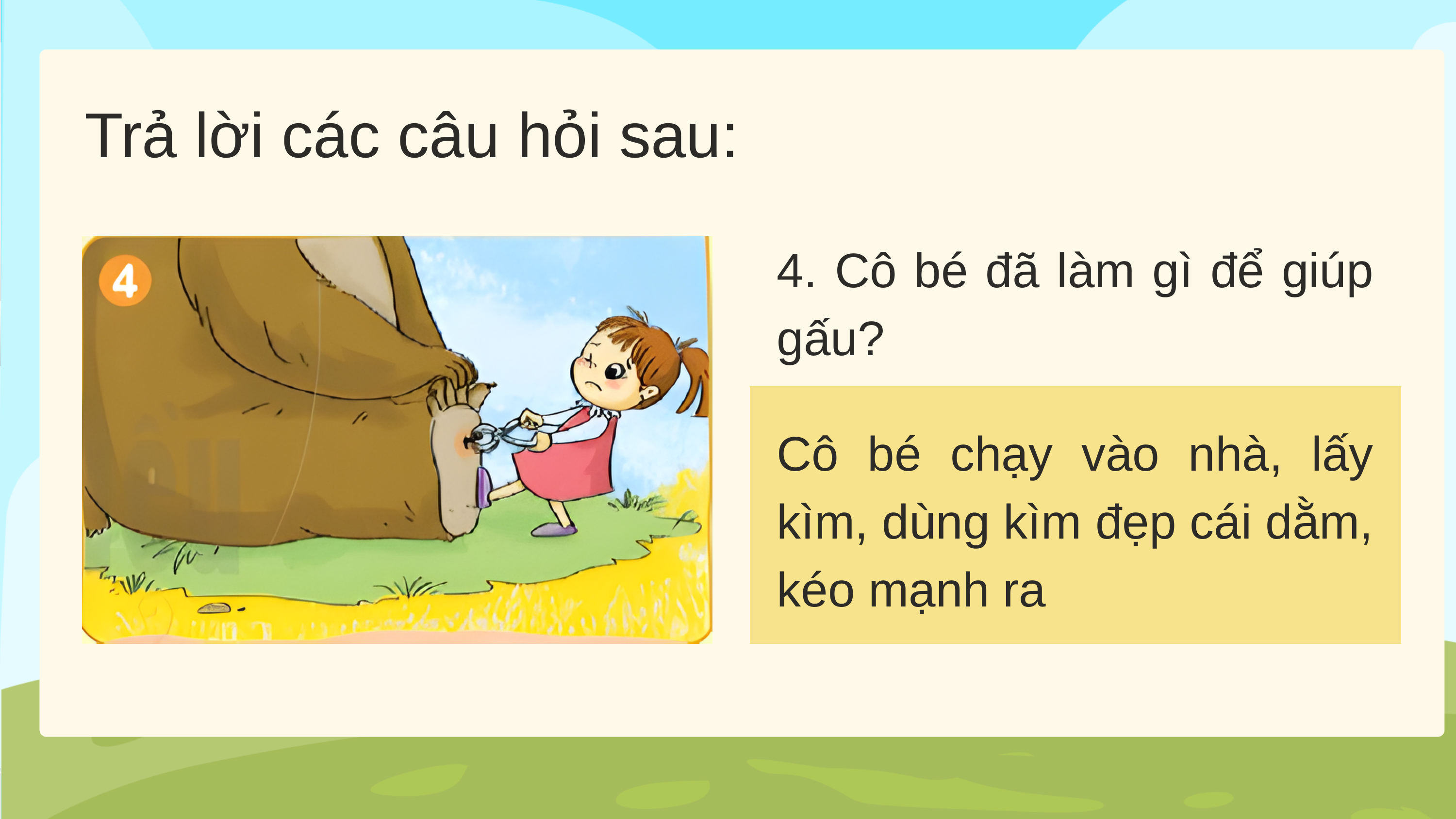

Trả lời các câu hỏi sau:

4. Cô bé đã làm gì để giúp gấu?

Cô bé chạy vào nhà, lấy kìm, dùng kìm đẹp cái dằm, kéo mạnh ra